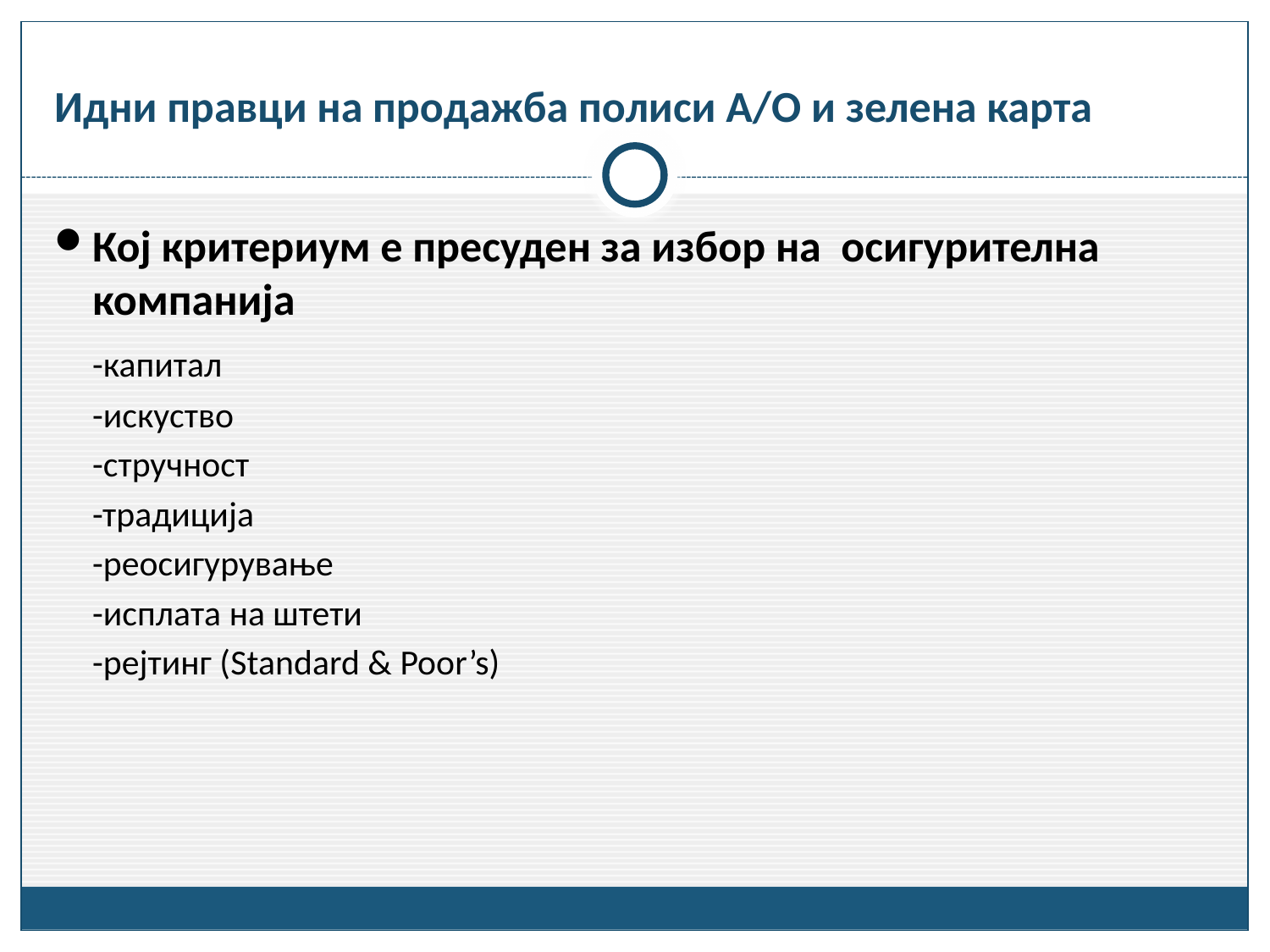

# Идни правци на продажба полиси А/О и зелена карта
Кој критериум е пресуден за избор на  осигурителна компанија
	-капитал
	-искуство
	-стручност
	-традиција
	-реосигурување
	-исплата на штети
	-рејтинг (Standard & Poor’s)